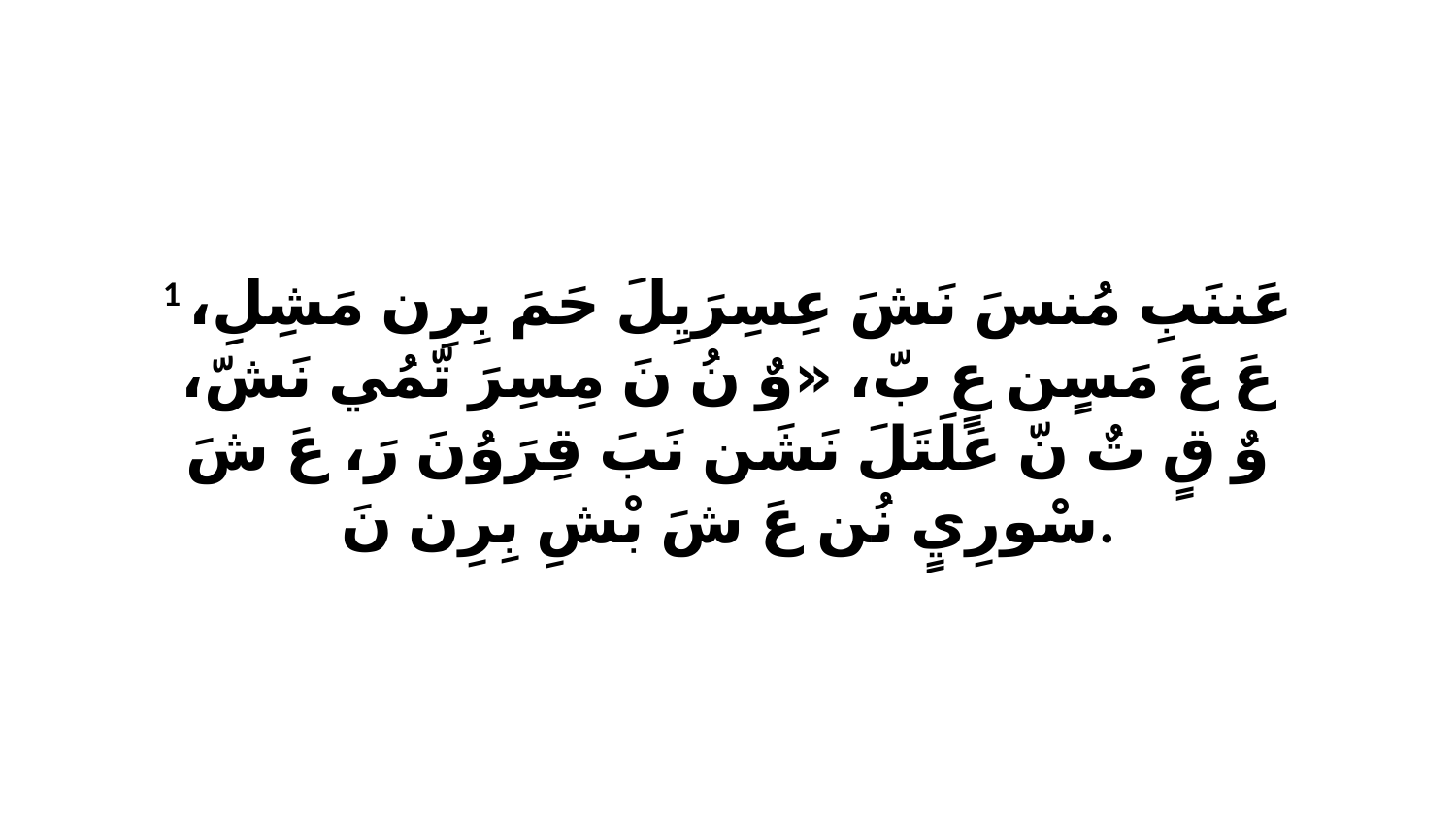

1 عَننَبِ مُنسَ نَشَ عِسِرَيِلَ حَمَ بِرِن مَشِلِ، عَ عَ مَسٍن عٍ بّ، «وٌ نُ نَ مِسِرَ تّمُي نَشّ، وٌ قٍ تٌ نّ عَلَتَلَ نَشَن نَبَ قِرَوُنَ رَ، عَ شَ سْورِيٍ نُن عَ شَ بْشِ بِرِن نَ.